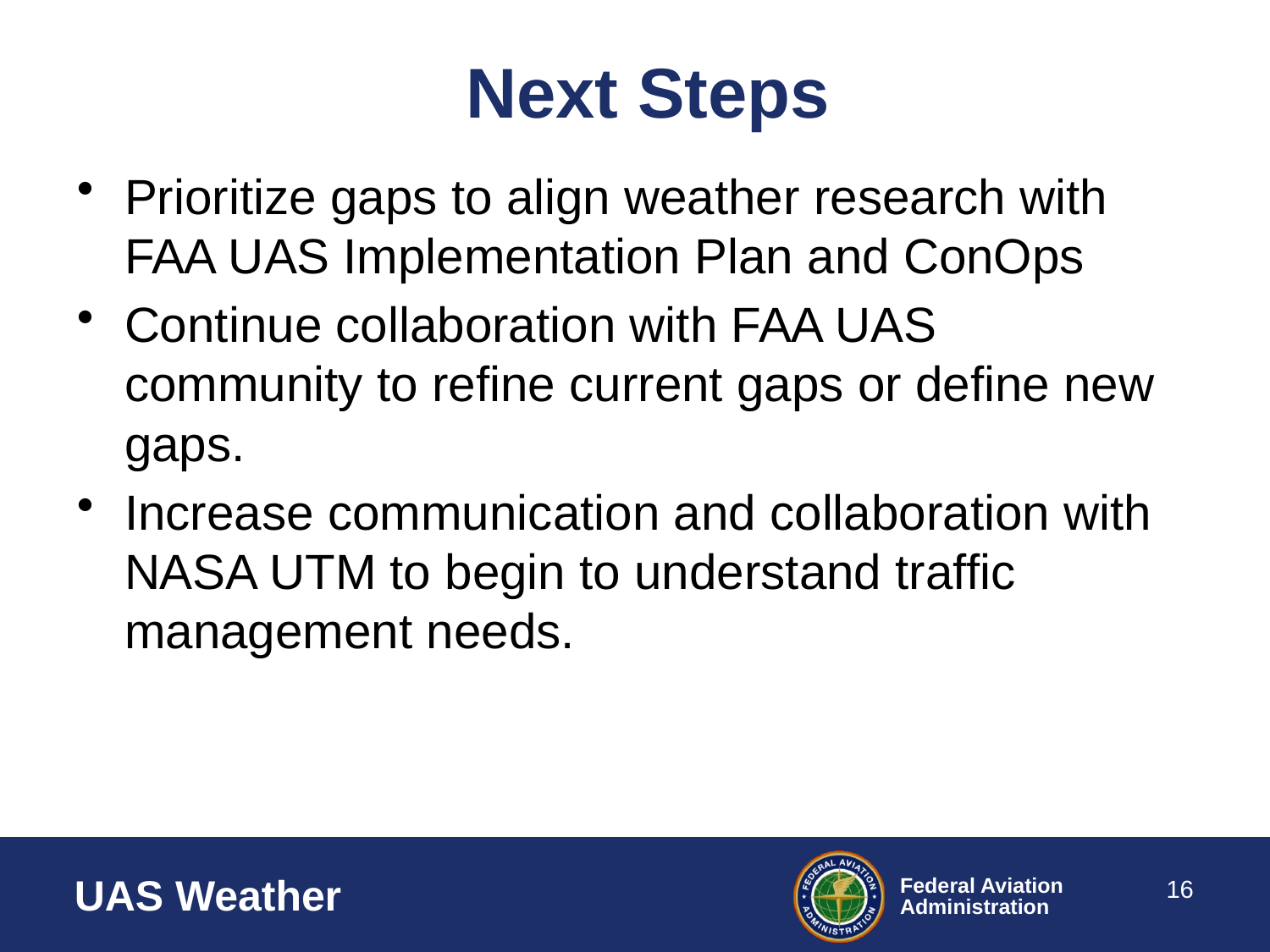

# Next Steps
Prioritize gaps to align weather research with FAA UAS Implementation Plan and ConOps
Continue collaboration with FAA UAS community to refine current gaps or define new gaps.
Increase communication and collaboration with NASA UTM to begin to understand traffic management needs.

16